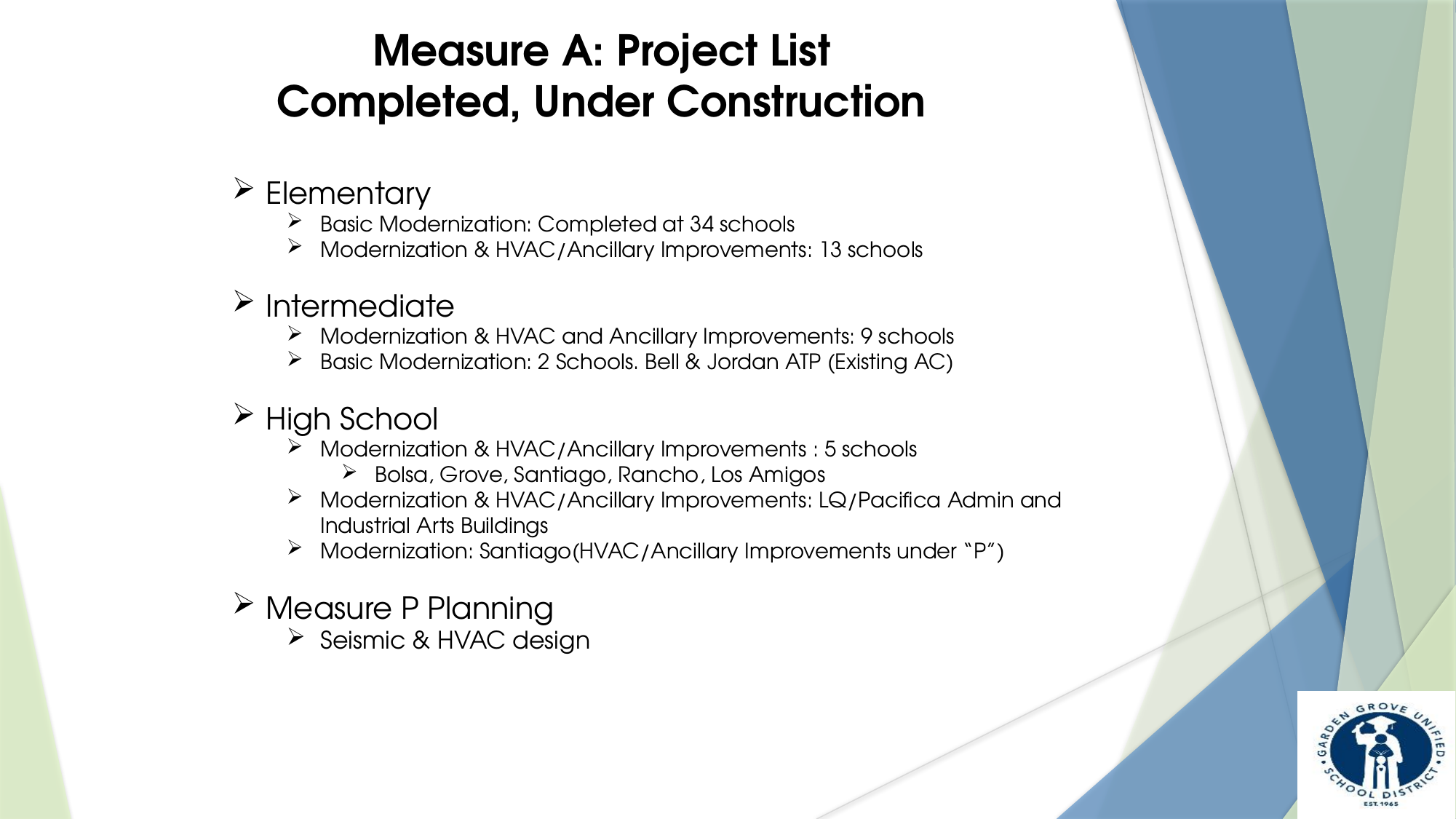

Measure A: Project List
Completed, Under Construction

Elementary
Basic Modernization: Completed at 34 schools
Modernization & HVAC/Ancillary Improvements: 13 schools

Intermediate
Modernization & HVAC and Ancillary Improvements: 9 schools
Basic Modernization: 2 Schools. Bell & Jordan ATP (Existing AC)

High School
Modernization & HVAC/Ancillary Improvements : 5 schools
Bolsa, Grove, Santiago, Rancho, Los Amigos
Modernization & HVAC/Ancillary Improvements: LQ/Pacifica Admin and Industrial Arts Buildings
Modernization: Santiago(HVAC/Ancillary Improvements under “P”)

Measure P Planning
Seismic & HVAC design